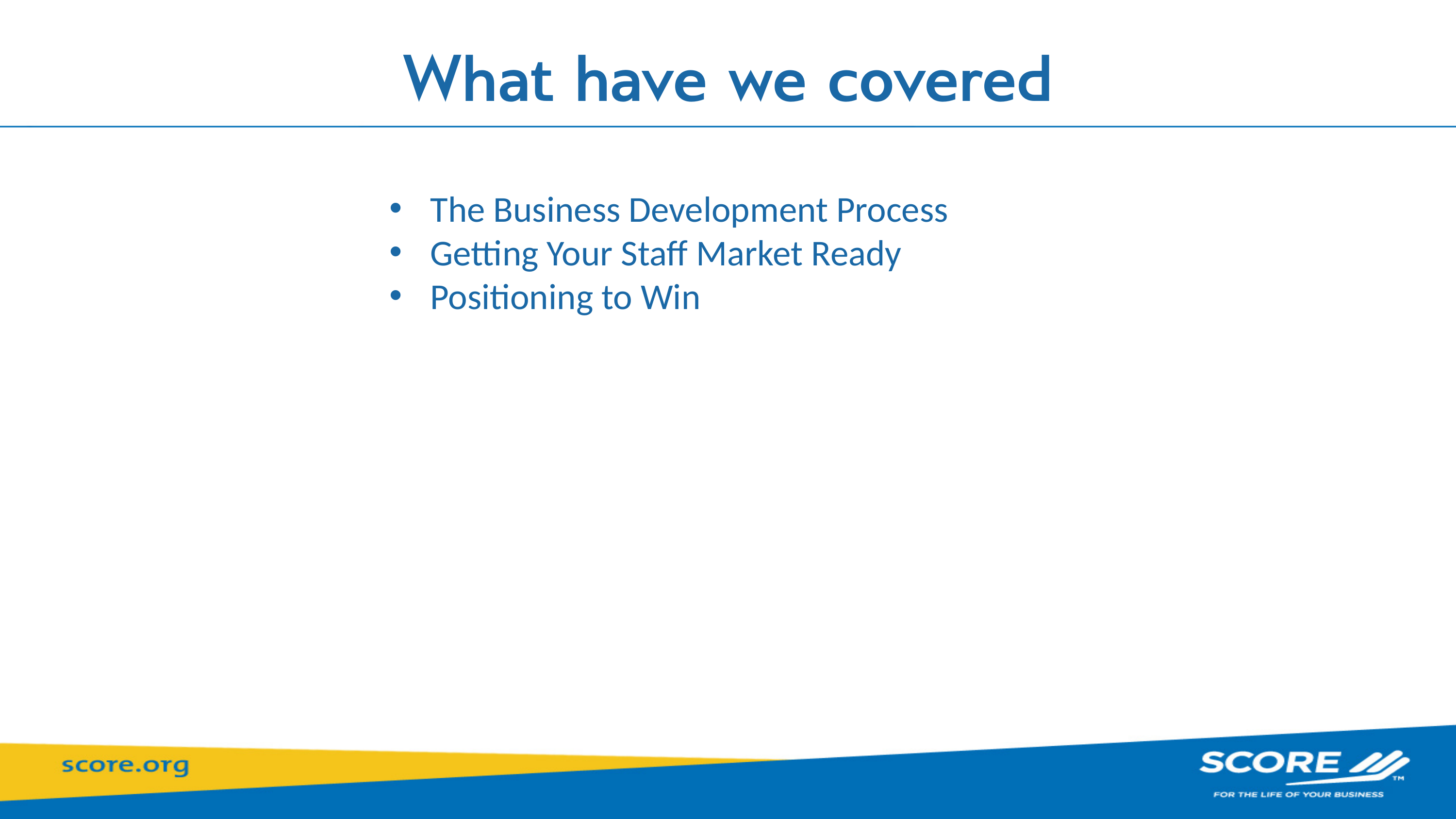

# What have we covered
The Business Development Process
Getting Your Staff Market Ready
Positioning to Win